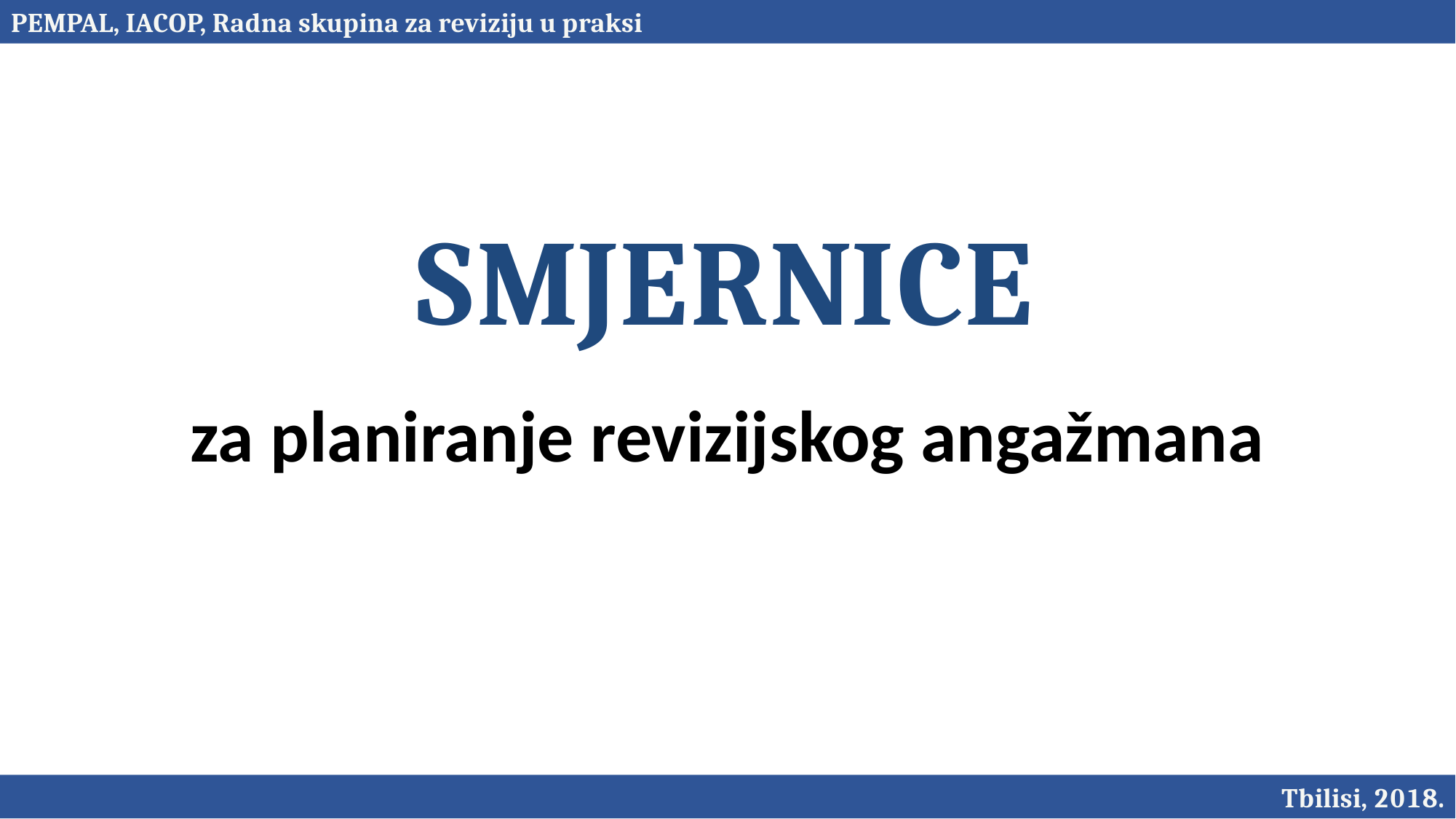

PEMPAL, IACOP, Radna skupina za reviziju u praksi
# SMJERNICE
za planiranje revizijskog angažmana

Tbilisi, 2018.